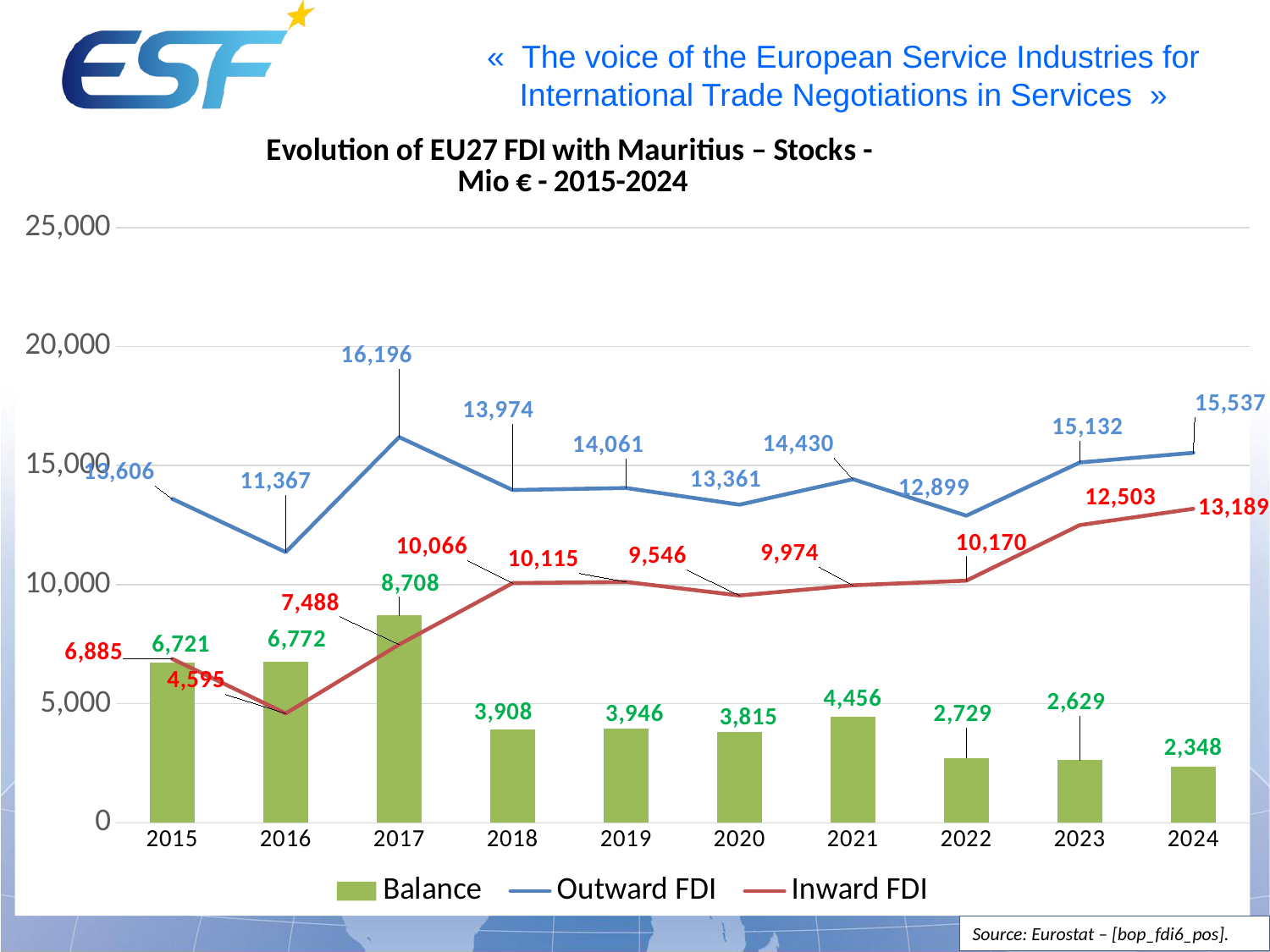

### Chart: Evolution of EU27 FDI with Mauritius – Stocks -
Mio € - 2015-2024

| Category | Balance | Outward FDI | Inward FDI |
|---|---|---|---|
| 2015 | 6721.0 | 13606.0 | 6885.0 |
| 2016 | 6772.0 | 11367.0 | 4595.0 |
| 2017 | 8708.0 | 16196.0 | 7488.0 |
| 2018 | 3908.0 | 13974.0 | 10066.0 |
| 2019 | 3946.0 | 14061.0 | 10115.0 |
| 2020 | 3815.0 | 13361.0 | 9546.0 |
| 2021 | 4456.0 | 14430.0 | 9974.0 |
| 2022 | 2729.0 | 12899.0 | 10170.0 |
| 2023 | 2629.0 | 15132.0 | 12503.0 |
| 2024 | 2348.0 | 15537.0 | 13189.0 |
Source: Eurostat – [bop_fdi6_pos].